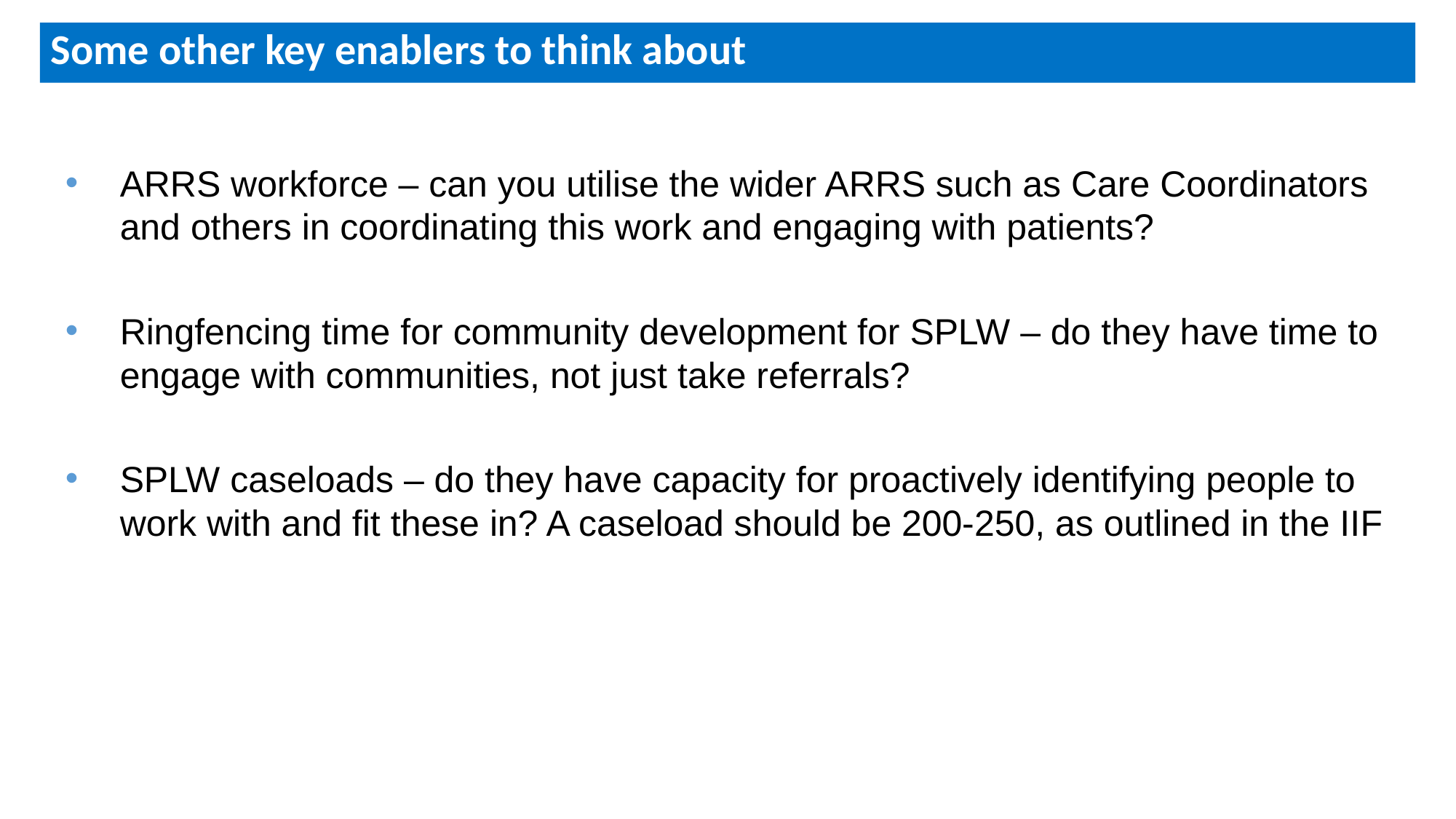

# Some other key enablers to think about
ARRS workforce – can you utilise the wider ARRS such as Care Coordinators and others in coordinating this work and engaging with patients?

Ringfencing time for community development for SPLW – do they have time to engage with communities, not just take referrals?

SPLW caseloads – do they have capacity for proactively identifying people to work with and fit these in? A caseload should be 200-250, as outlined in the IIF